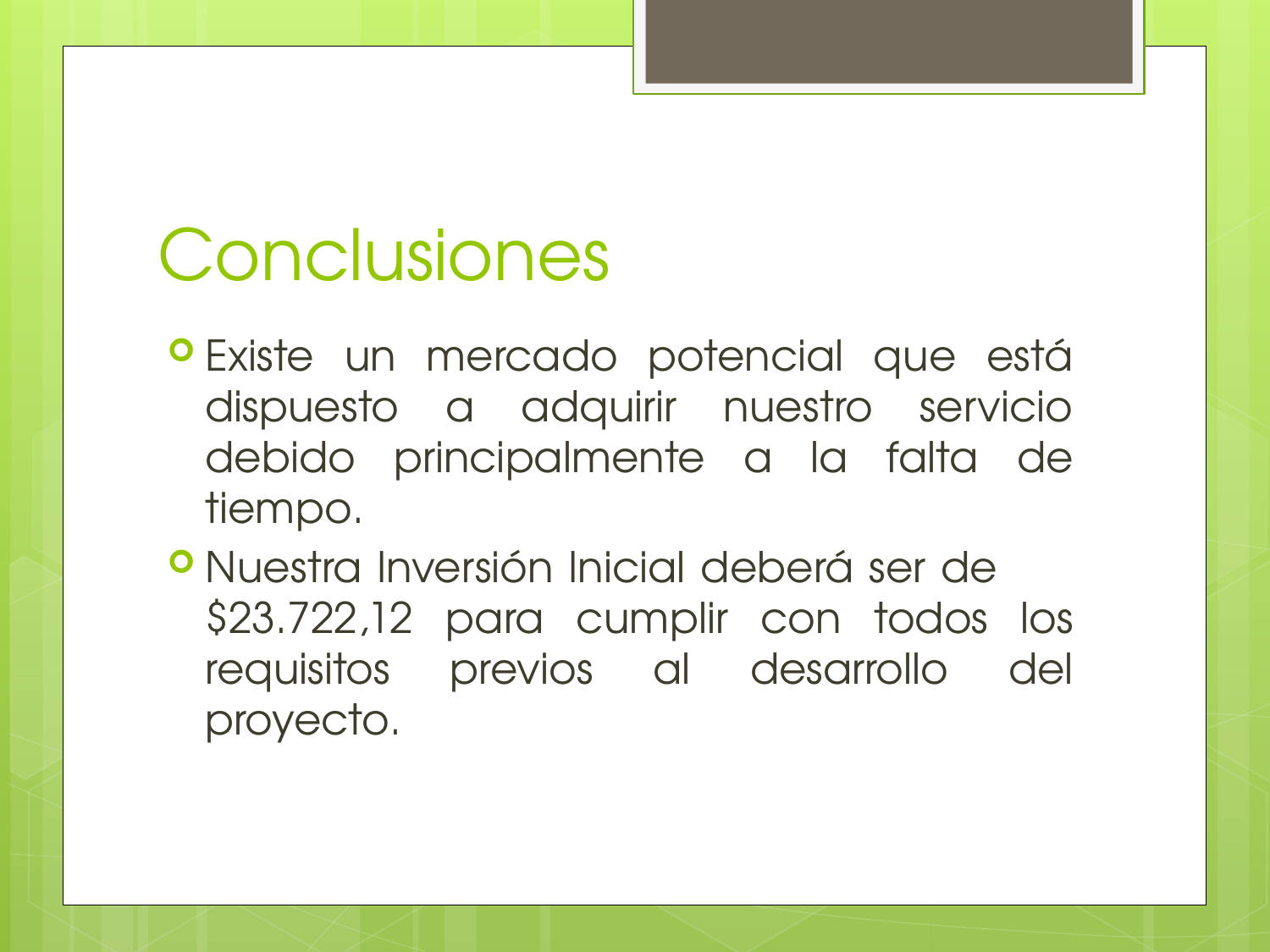

# Conclusiones
Existe un mercado potencial que está dispuesto a adquirir nuestro servicio debido principalmente a la falta de tiempo.
Nuestra Inversión Inicial deberá ser de      $23.722,12 para cumplir con todos los requisitos previos al desarrollo del proyecto.